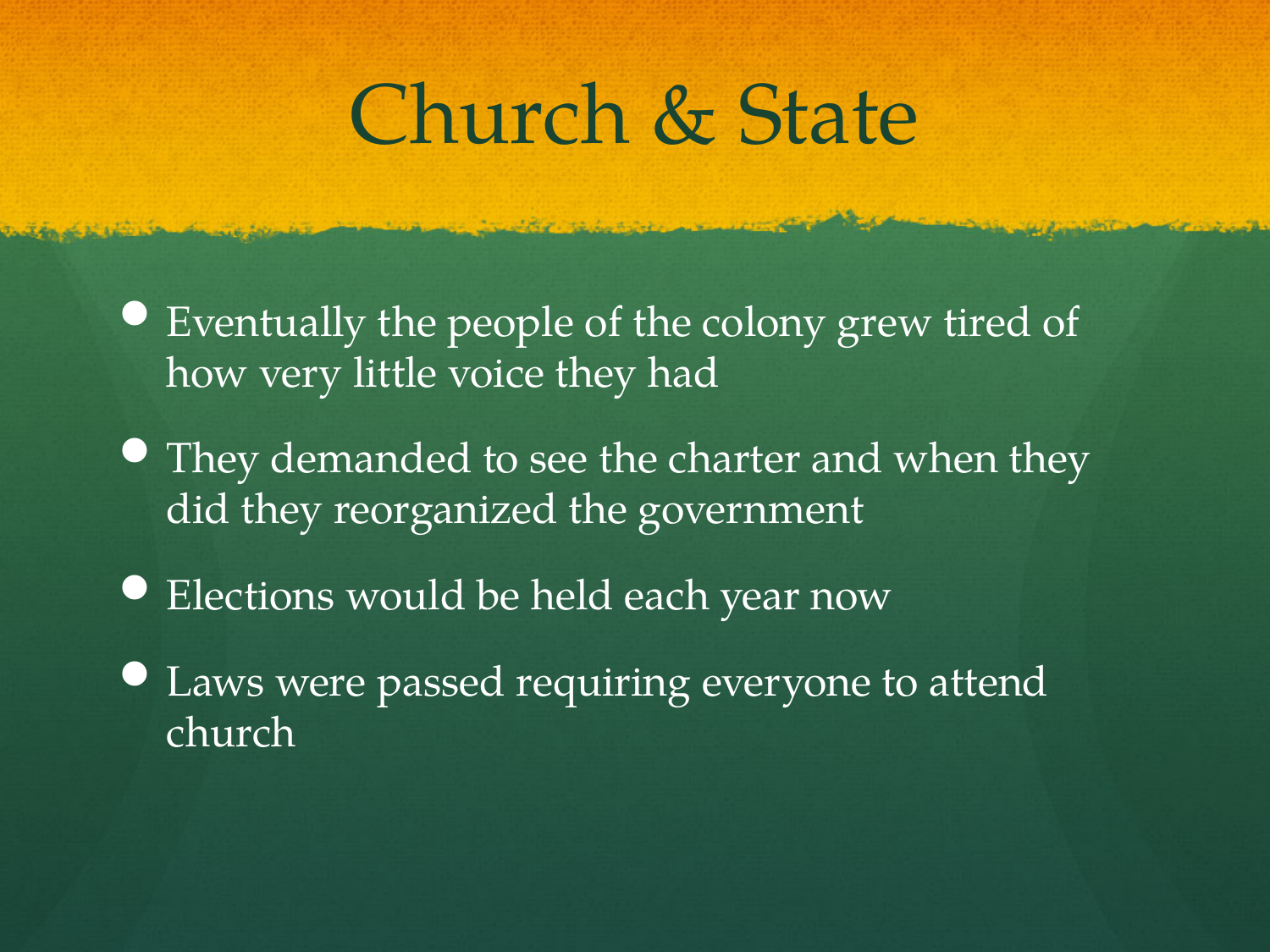

# Church & State
Eventually the people of the colony grew tired of how very little voice they had
They demanded to see the charter and when they did they reorganized the government
Elections would be held each year now
Laws were passed requiring everyone to attend church